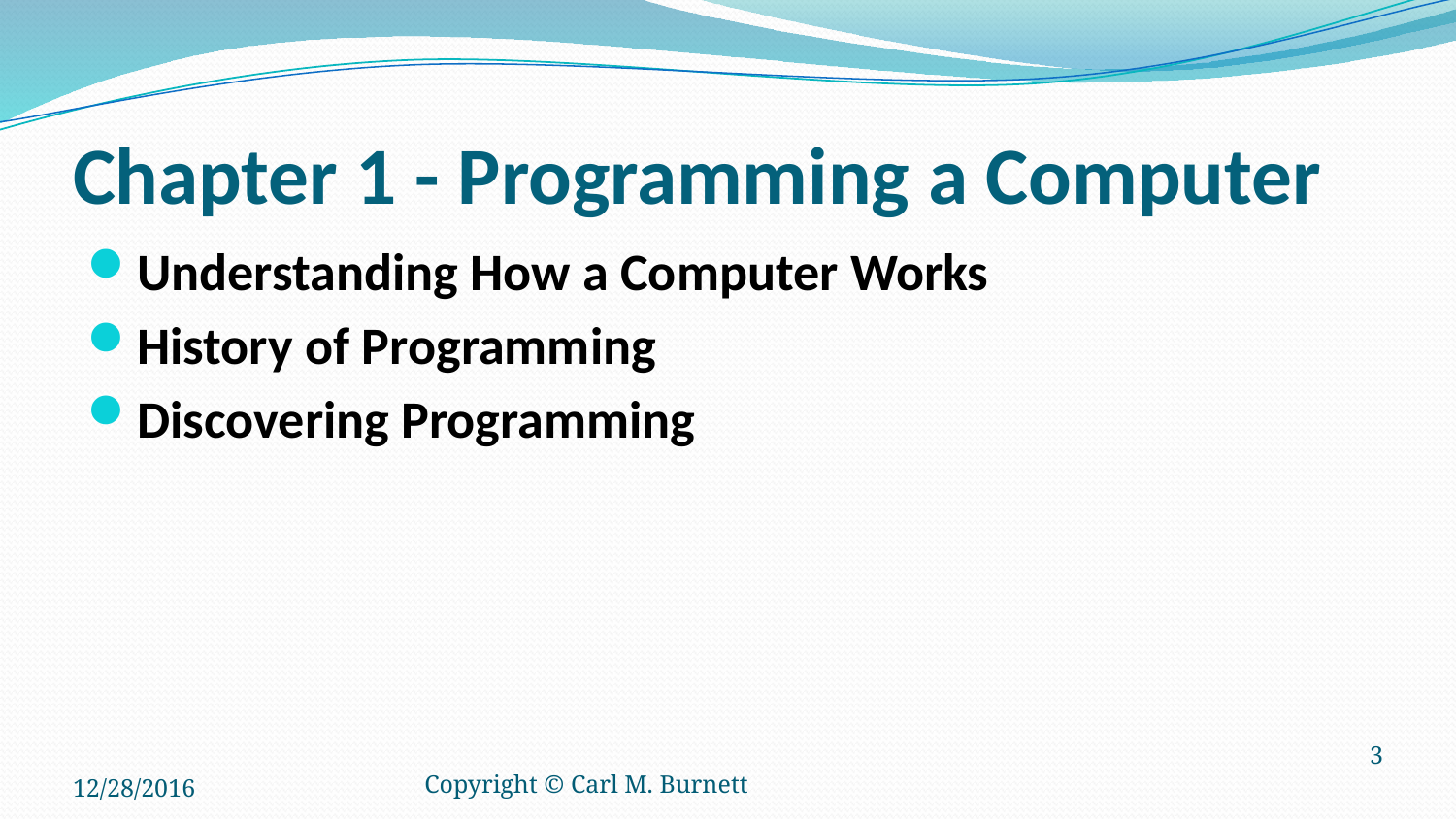

# Chapter 1 - Programming a Computer
Understanding How a Computer Works
History of Programming
Discovering Programming

12/28/2016
Copyright © Carl M. Burnett

3